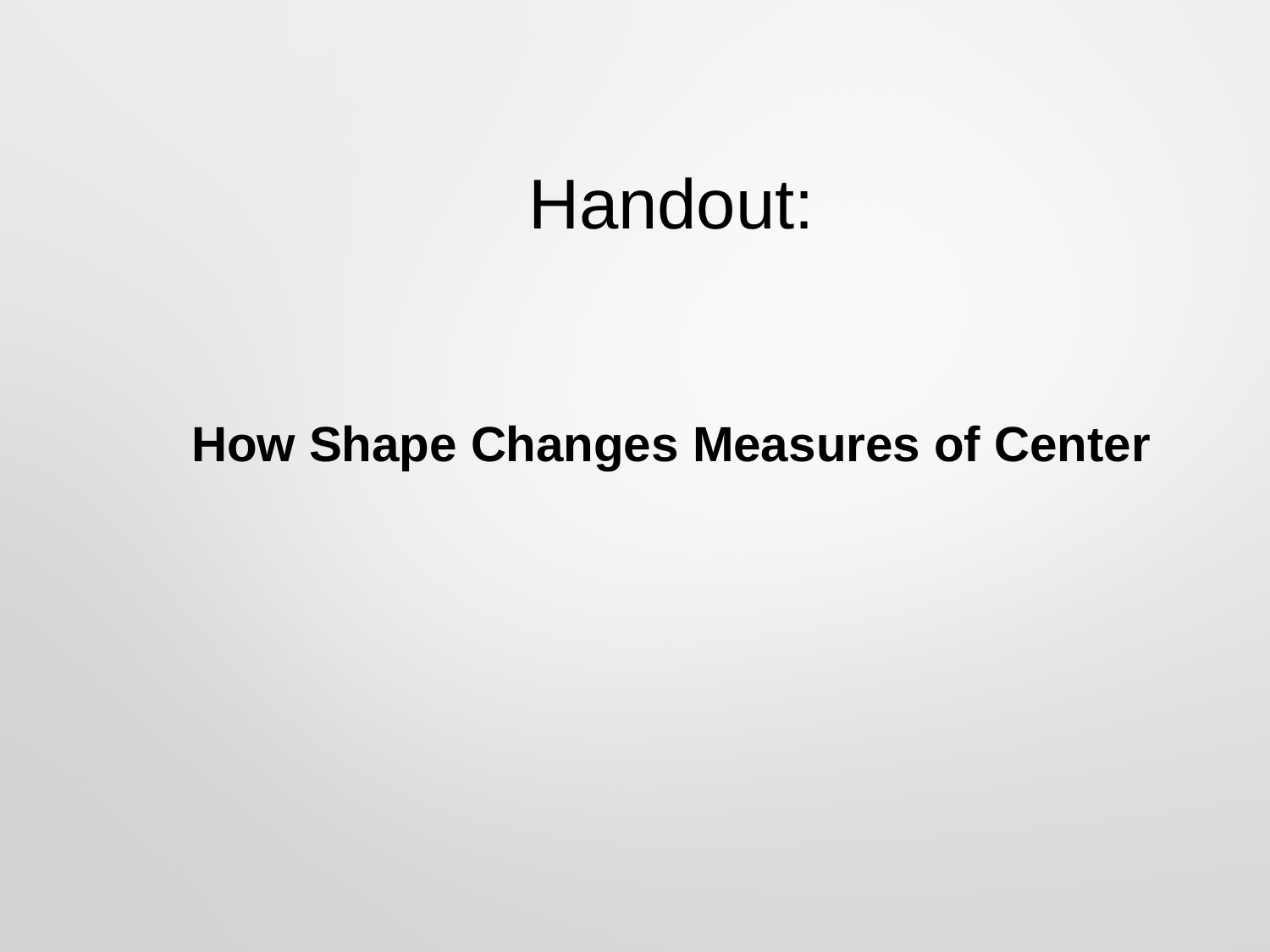

# Handout:
How Shape Changes Measures of Center